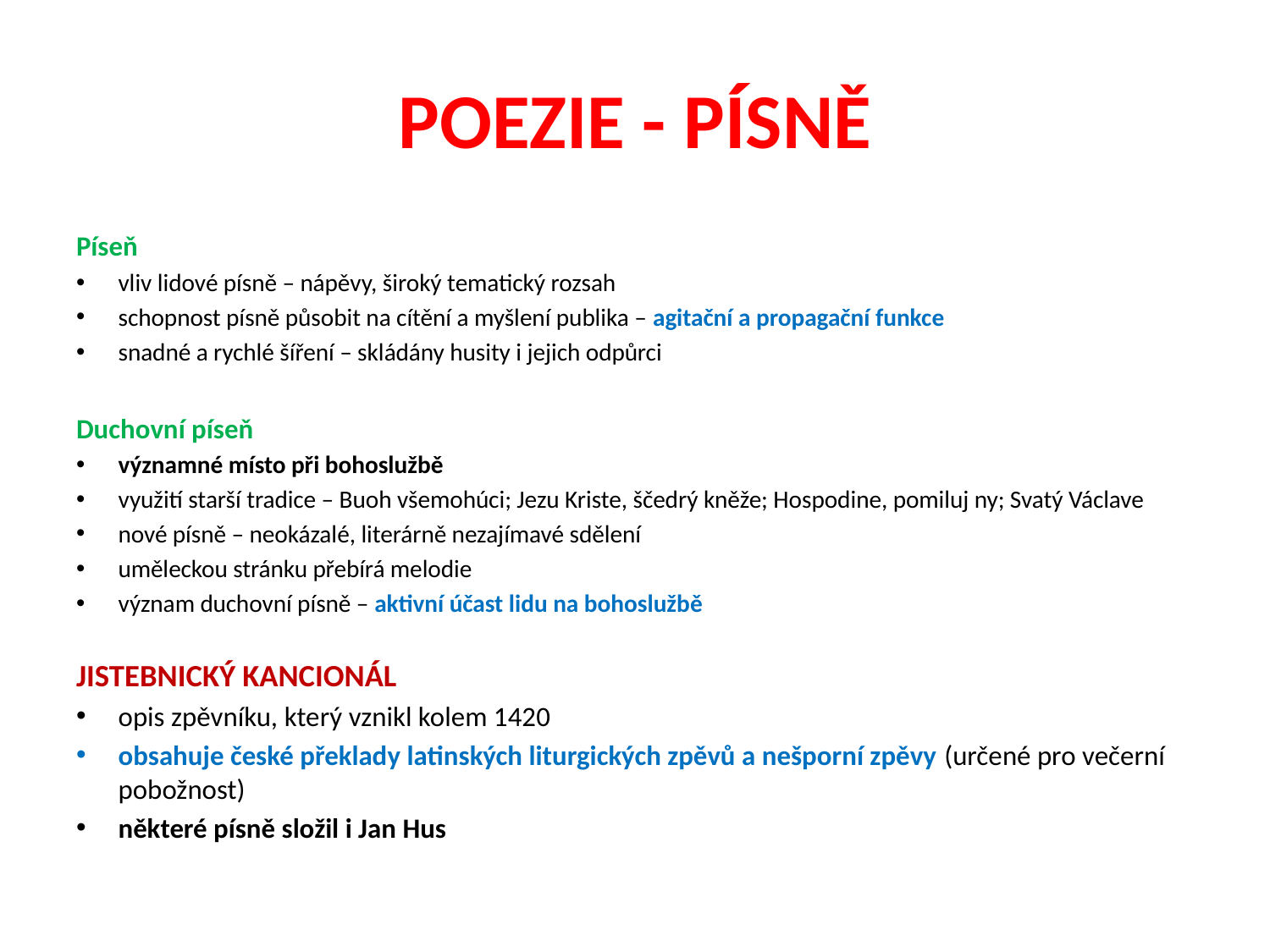

# POEZIE - PÍSNĚ
Píseň
vliv lidové písně – nápěvy, široký tematický rozsah
schopnost písně působit na cítění a myšlení publika – agitační a propagační funkce
snadné a rychlé šíření – skládány husity i jejich odpůrci

Duchovní píseň
významné místo při bohoslužbě
využití starší tradice – Buoh všemohúci; Jezu Kriste, ščedrý kněže; Hospodine, pomiluj ny; Svatý Václave
nové písně – neokázalé, literárně nezajímavé sdělení
uměleckou stránku přebírá melodie
význam duchovní písně – aktivní účast lidu na bohoslužbě

JISTEBNICKÝ KANCIONÁL
opis zpěvníku, který vznikl kolem 1420
obsahuje české překlady latinských liturgických zpěvů a nešporní zpěvy (určené pro večerní pobožnost)
některé písně složil i Jan Hus